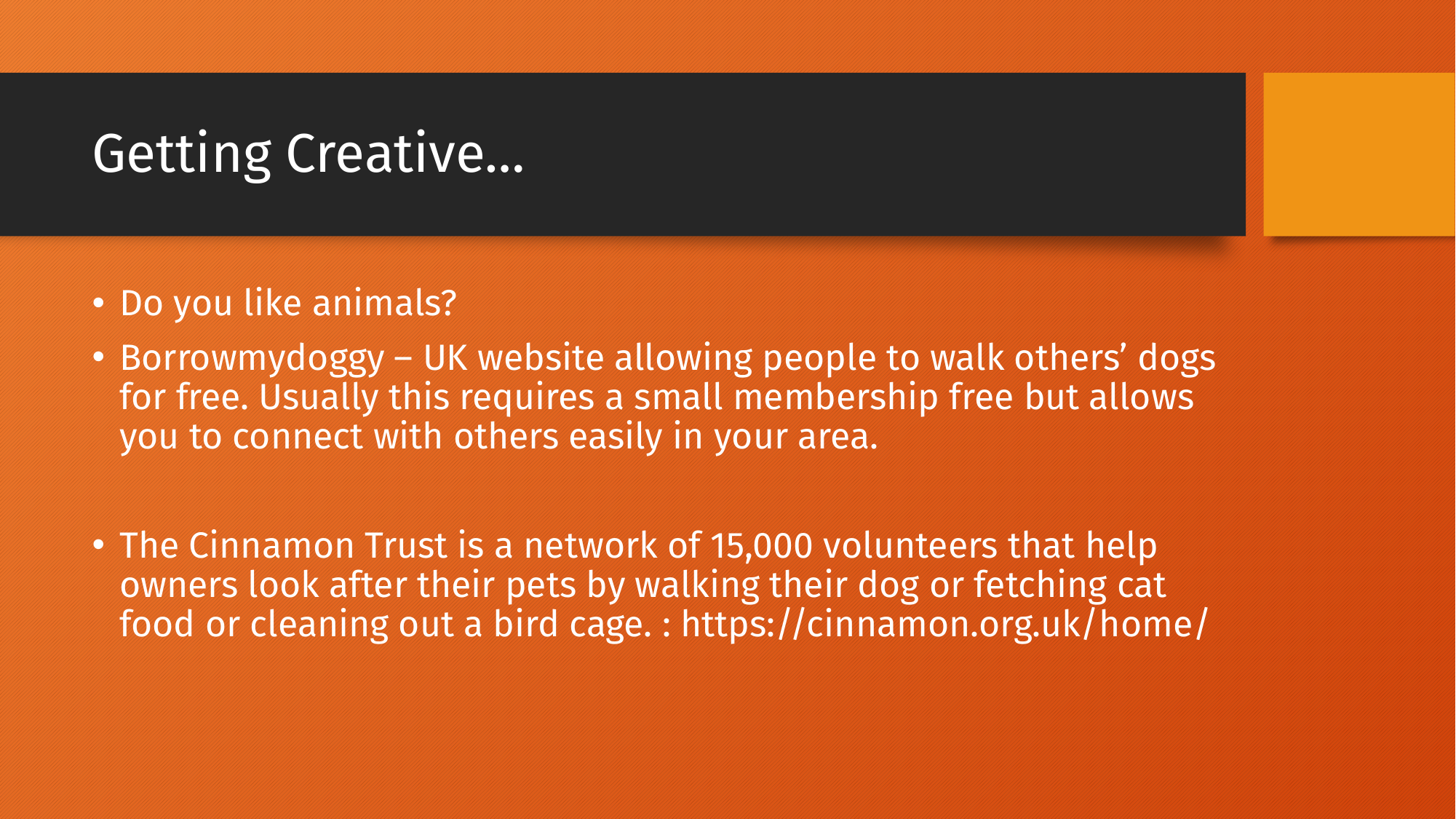

# Getting Creative…
Do you like animals?
Borrowmydoggy – UK website allowing people to walk others’ dogs for free. Usually this requires a small membership free but allows you to connect with others easily in your area.

The Cinnamon Trust is a network of 15,000 volunteers that help owners look after their pets by walking their dog or fetching cat food or cleaning out a bird cage. : https://cinnamon.org.uk/home/